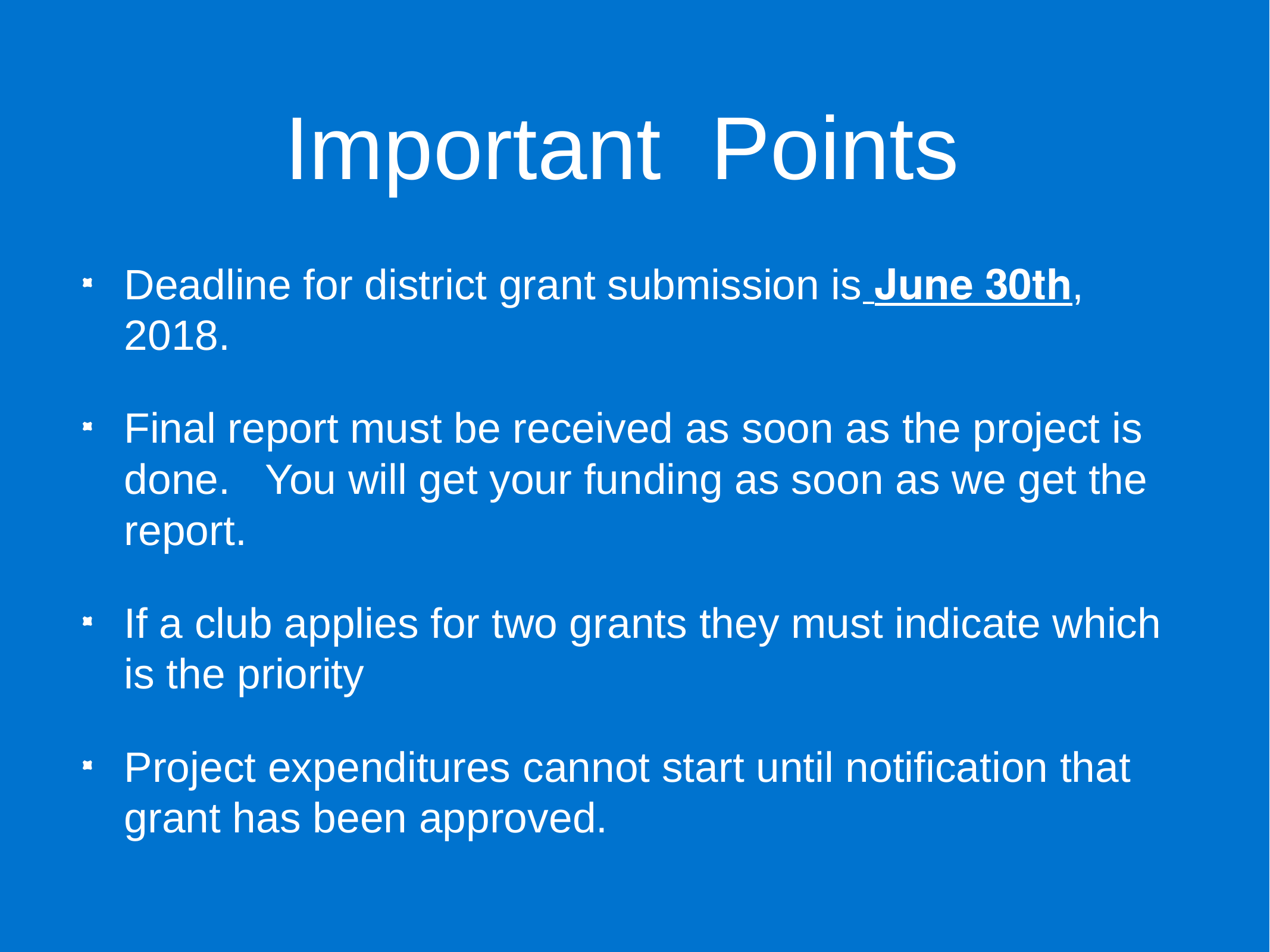

# Important  Points
Deadline for district grant submission is June 30th, 2018.
Final report must be received as soon as the project is done.   You will get your funding as soon as we get the report.
If a club applies for two grants they must indicate which is the priority
Project expenditures cannot start until notification that grant has been approved.